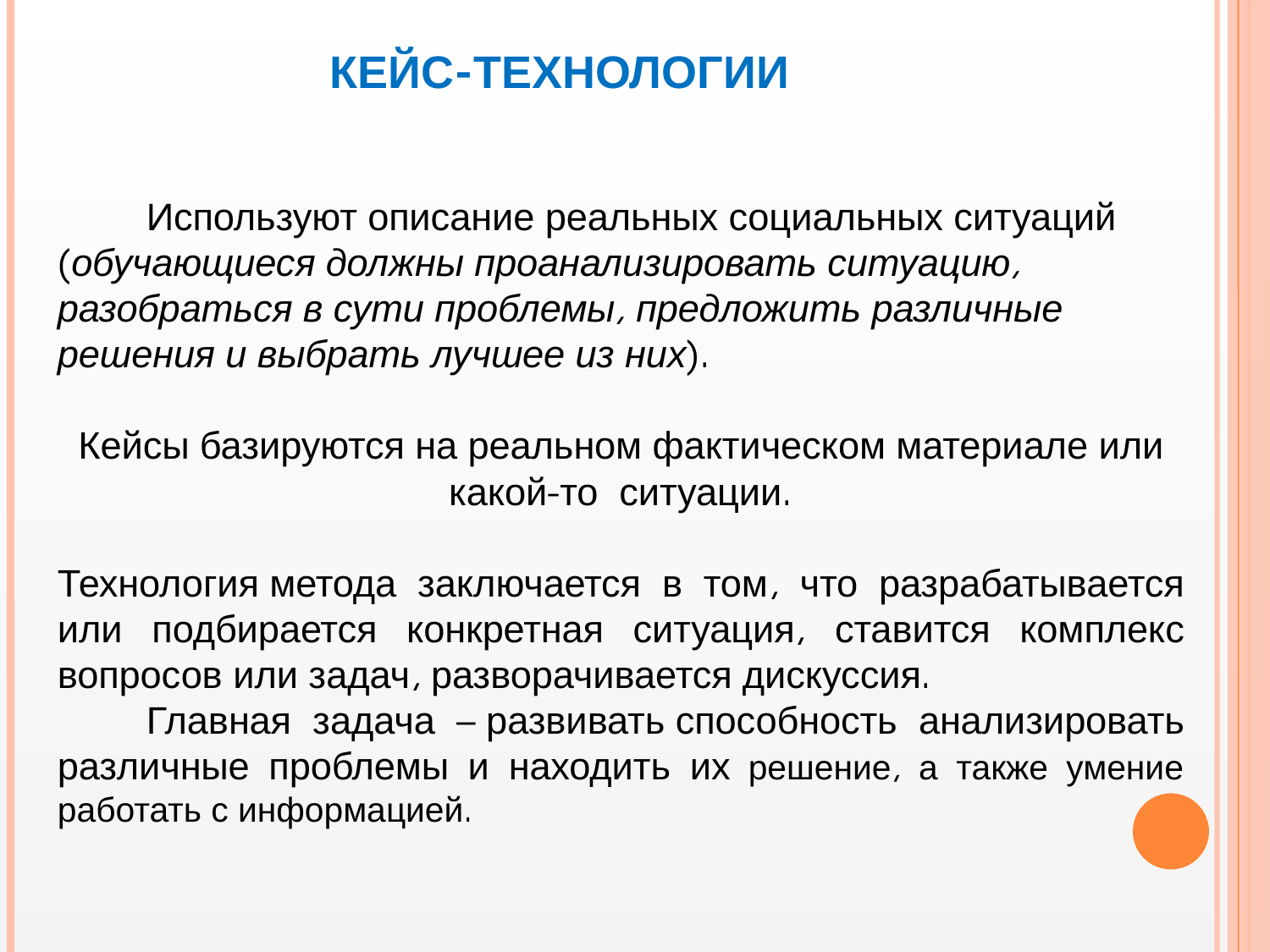

# Кейс-технологии
	Используют описание реальных социальных ситуаций (обучающиеся должны проанализировать ситуацию, разобраться в сути проблемы, предложить различные решения и выбрать лучшее из них).

Кейсы базируются на реальном фактическом материале или какой-то  ситуации.

Технология метода заключается в том, что разрабатывается или подбирается конкретная ситуация, ставится комплекс вопросов или задач, разворачивается дискуссия.
	Главная задача – развивать способность анализировать различные проблемы и находить их решение, а также умение работать с информацией.